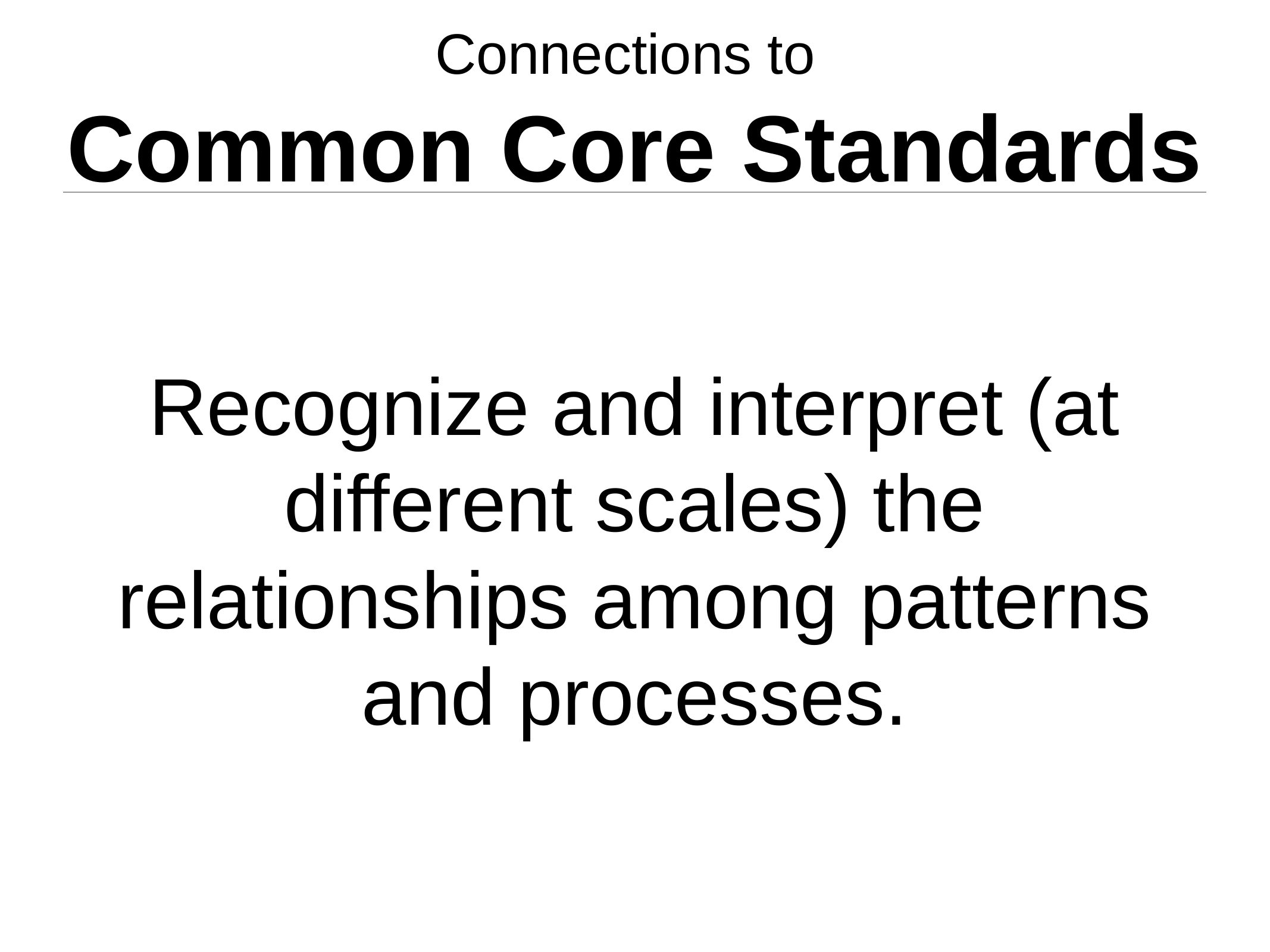

# Connections to
Common Core Standards
Recognize and interpret (at different scales) the relationships among patterns and processes.